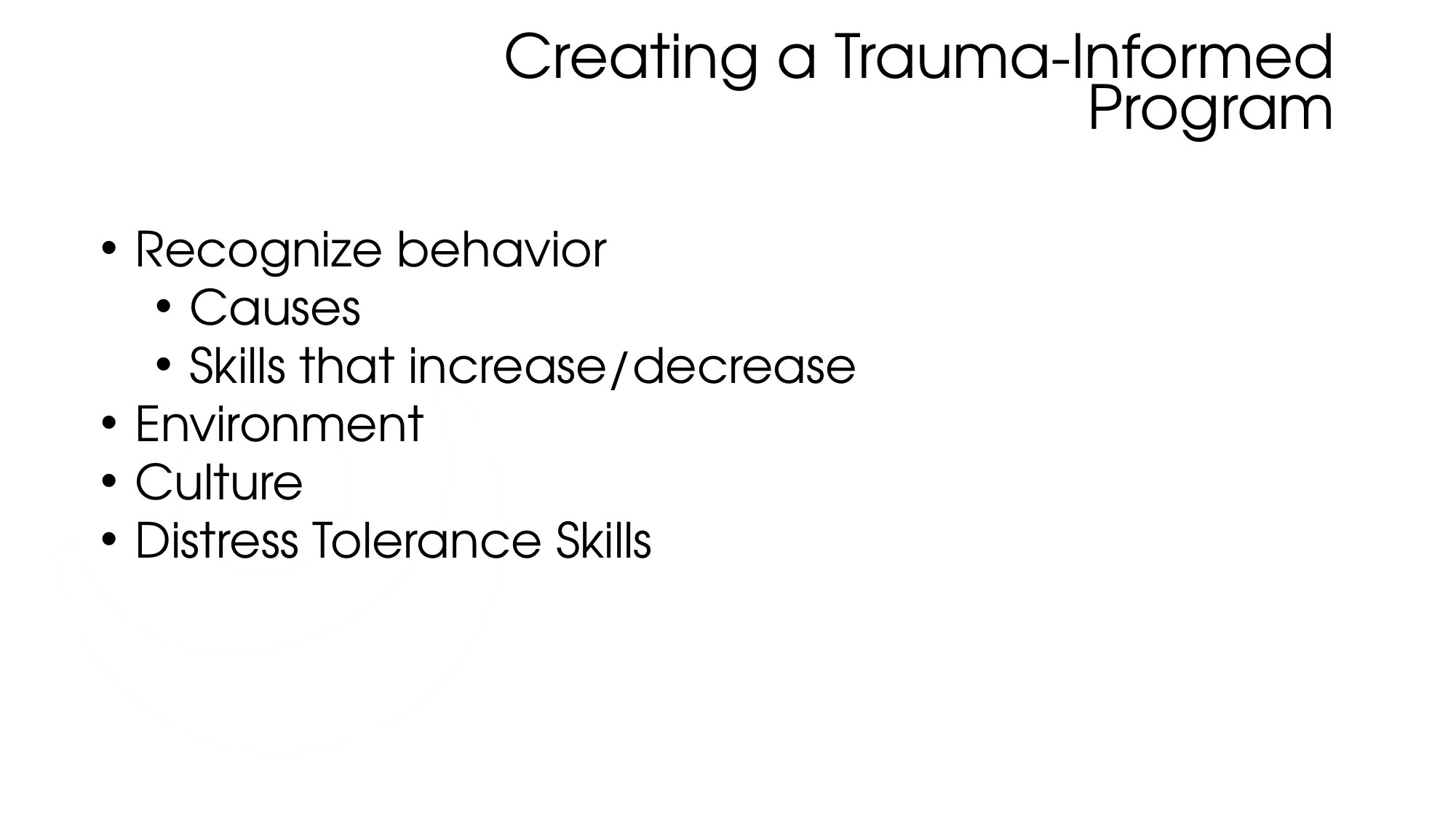

Creating a Trauma-Informed Program
Recognize behavior
Causes
Skills that increase/decrease
Environment
Culture
Distress Tolerance Skills